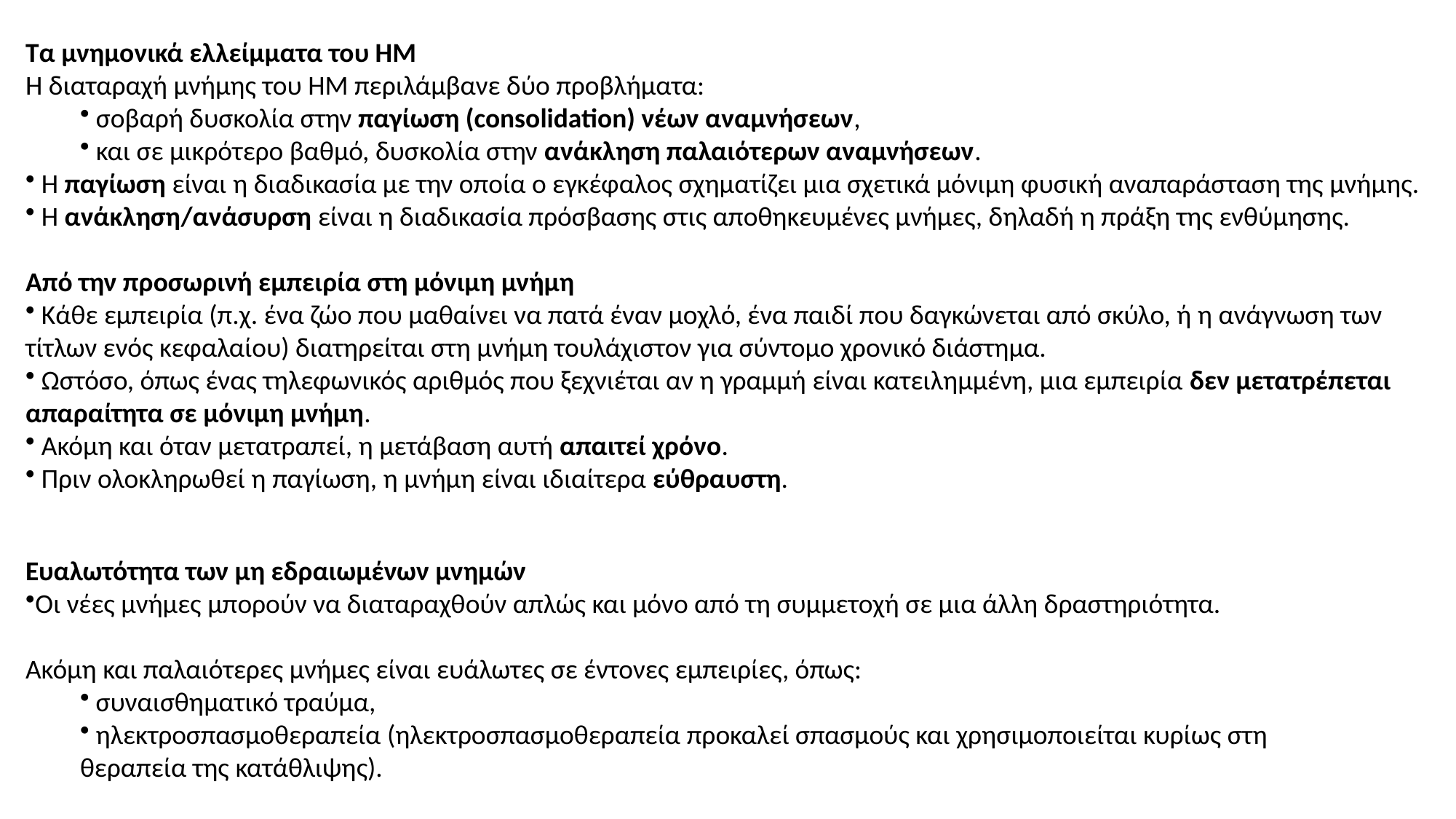

Τα μνημονικά ελλείμματα του ΗΜ
Η διαταραχή μνήμης του ΗΜ περιλάμβανε δύο προβλήματα:
 σοβαρή δυσκολία στην παγίωση (consolidation) νέων αναμνήσεων,
 και σε μικρότερο βαθμό, δυσκολία στην ανάκληση παλαιότερων αναμνήσεων.
 Η παγίωση είναι η διαδικασία με την οποία ο εγκέφαλος σχηματίζει μια σχετικά μόνιμη φυσική αναπαράσταση της μνήμης.
 Η ανάκληση/ανάσυρση είναι η διαδικασία πρόσβασης στις αποθηκευμένες μνήμες, δηλαδή η πράξη της ενθύμησης.

Από την προσωρινή εμπειρία στη μόνιμη μνήμη
 Κάθε εμπειρία (π.χ. ένα ζώο που μαθαίνει να πατά έναν μοχλό, ένα παιδί που δαγκώνεται από σκύλο, ή η ανάγνωση των τίτλων ενός κεφαλαίου) διατηρείται στη μνήμη τουλάχιστον για σύντομο χρονικό διάστημα.
 Ωστόσο, όπως ένας τηλεφωνικός αριθμός που ξεχνιέται αν η γραμμή είναι κατειλημμένη, μια εμπειρία δεν μετατρέπεται απαραίτητα σε μόνιμη μνήμη.
 Ακόμη και όταν μετατραπεί, η μετάβαση αυτή απαιτεί χρόνο.
 Πριν ολοκληρωθεί η παγίωση, η μνήμη είναι ιδιαίτερα εύθραυστη.

Ευαλωτότητα των μη εδραιωμένων μνημών
Οι νέες μνήμες μπορούν να διαταραχθούν απλώς και μόνο από τη συμμετοχή σε μια άλλη δραστηριότητα.

Ακόμη και παλαιότερες μνήμες είναι ευάλωτες σε έντονες εμπειρίες, όπως:
 συναισθηματικό τραύμα,
 ηλεκτροσπασμοθεραπεία (ηλεκτροσπασμοθεραπεία προκαλεί σπασμούς και χρησιμοποιείται κυρίως στη θεραπεία της κατάθλιψης).